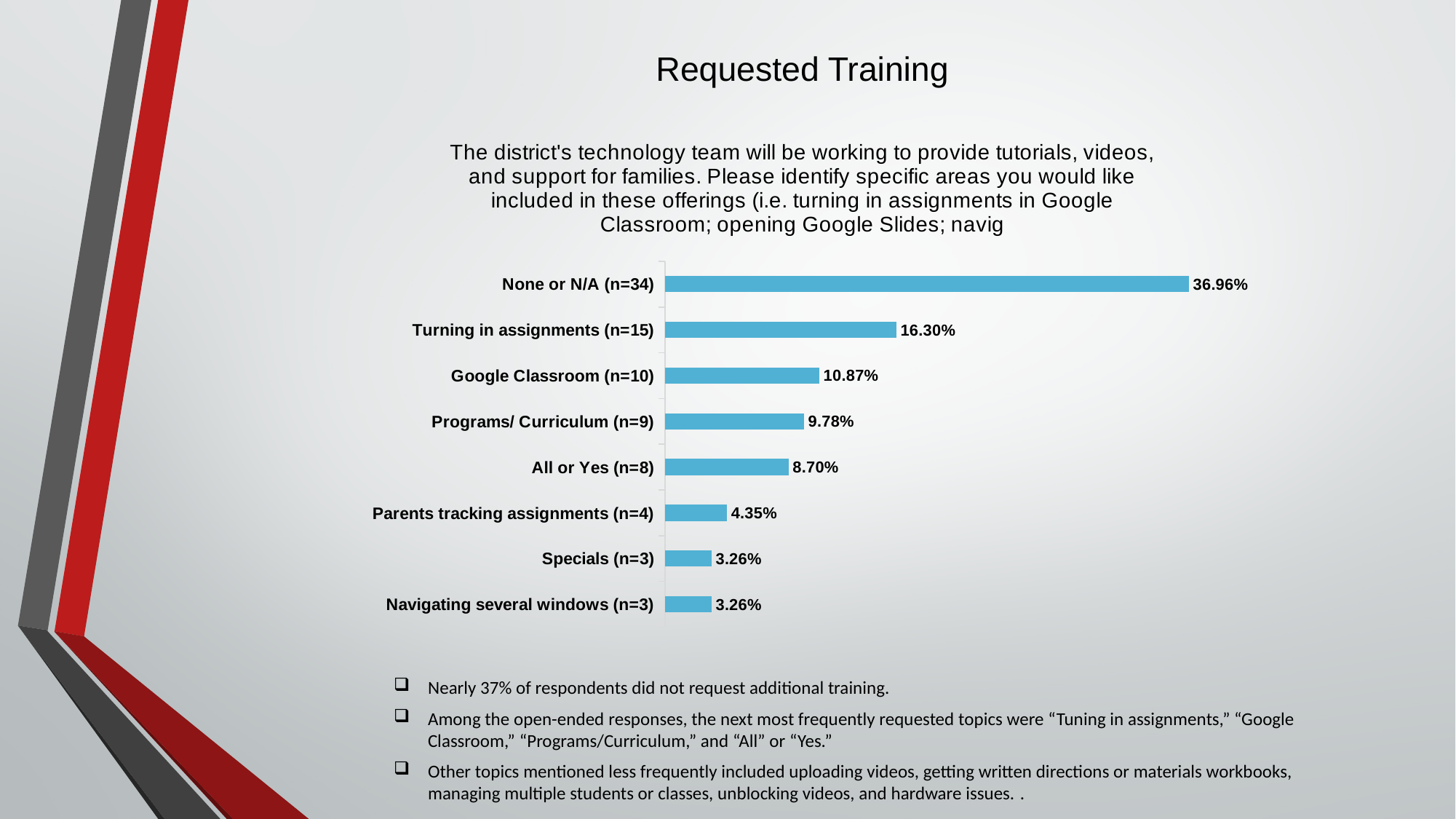

# Requested Training

### Chart: The district's technology team will be working to provide tutorials, videos, and support for families. Please identify specific areas you would like included in these offerings (i.e. turning in assignments in Google Classroom; opening Google Slides; navig

| Category |  |
|---|---|
| Navigating several windows (n=3) | 0.03260869565217391 |
| Specials (n=3) | 0.03260869565217391 |
| Parents tracking assignments (n=4) | 0.043478260869565216 |
| All or Yes (n=8) | 0.08695652173913043 |
| Programs/ Curriculum (n=9) | 0.09782608695652174 |
| Google Classroom (n=10) | 0.10869565217391304 |
| Turning in assignments (n=15) | 0.16304347826086957 |
| None or N/A (n=34) | 0.3695652173913043 |
Nearly 37% of respondents did not request additional training.
Among the open-ended responses, the next most frequently requested topics were “Tuning in assignments,” “Google Classroom,” “Programs/Curriculum,” and “All” or “Yes.”
Other topics mentioned less frequently included uploading videos, getting written directions or materials workbooks, managing multiple students or classes, unblocking videos, and hardware issues. .